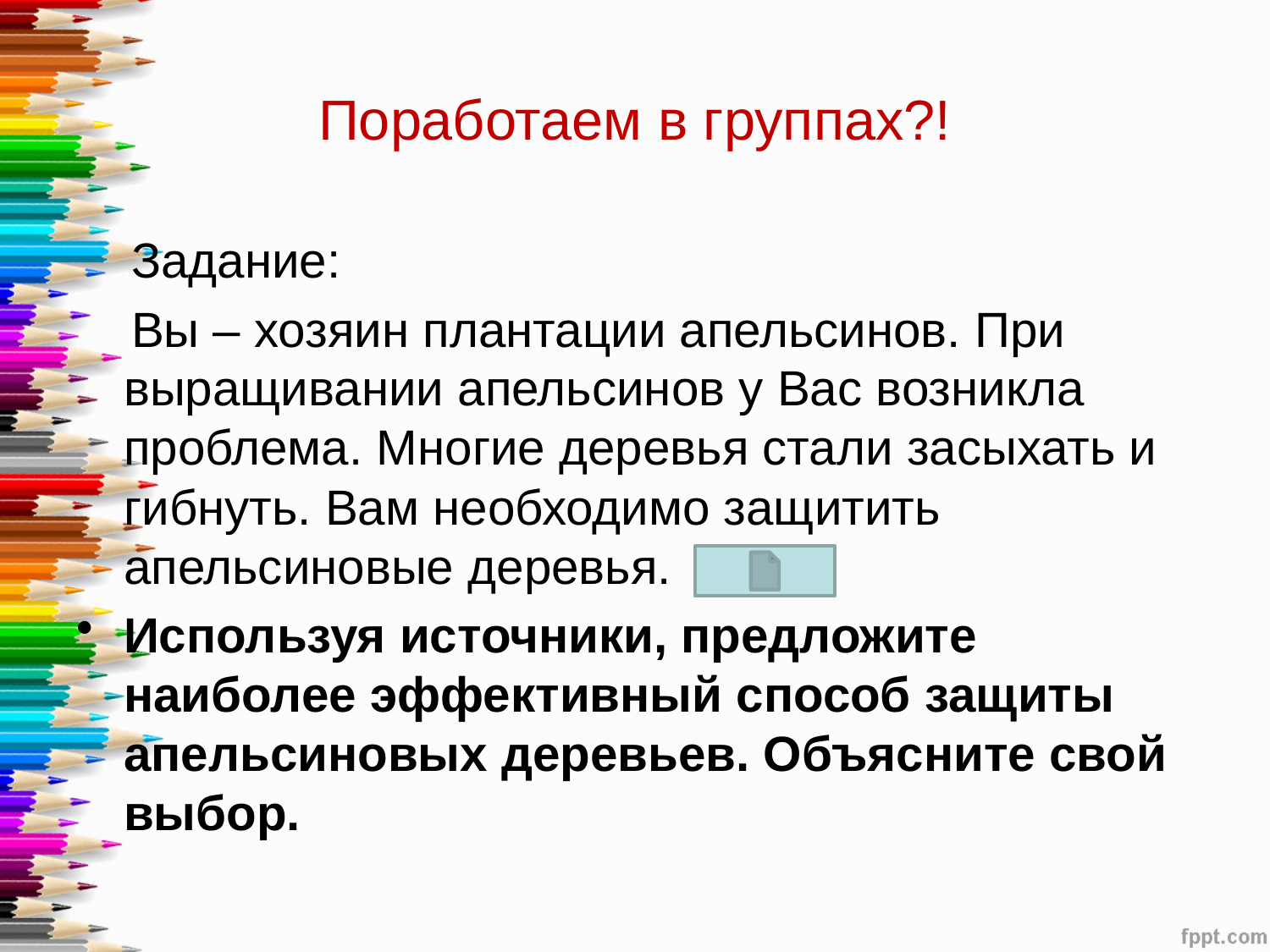

# Поработаем в группах?!
    Задание:
    Вы – хозяин плантации апельсинов. При выращивании апельсинов у Вас возникла проблема. Многие деревья стали засыхать и гибнуть. Вам необходимо защитить апельсиновые деревья.
Используя источники, предложите наиболее эффективный способ защиты
апельсиновых деревьев. Объясните свой выбор.